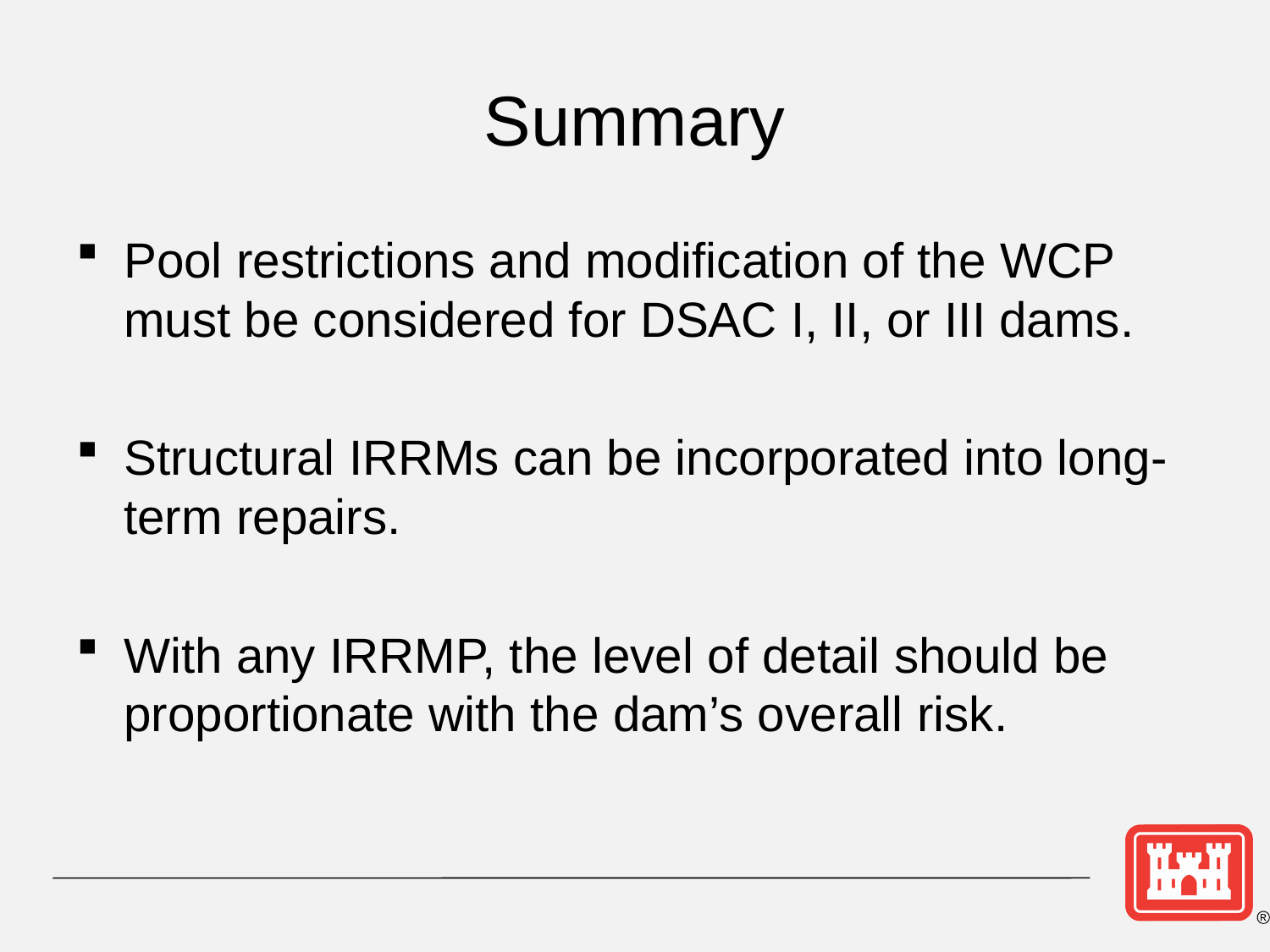

Summary
Pool restrictions and modification of the WCP must be considered for DSAC I, II, or III dams.

Structural IRRMs can be incorporated into long-term repairs.

With any IRRMP, the level of detail should be proportionate with the dam’s overall risk.